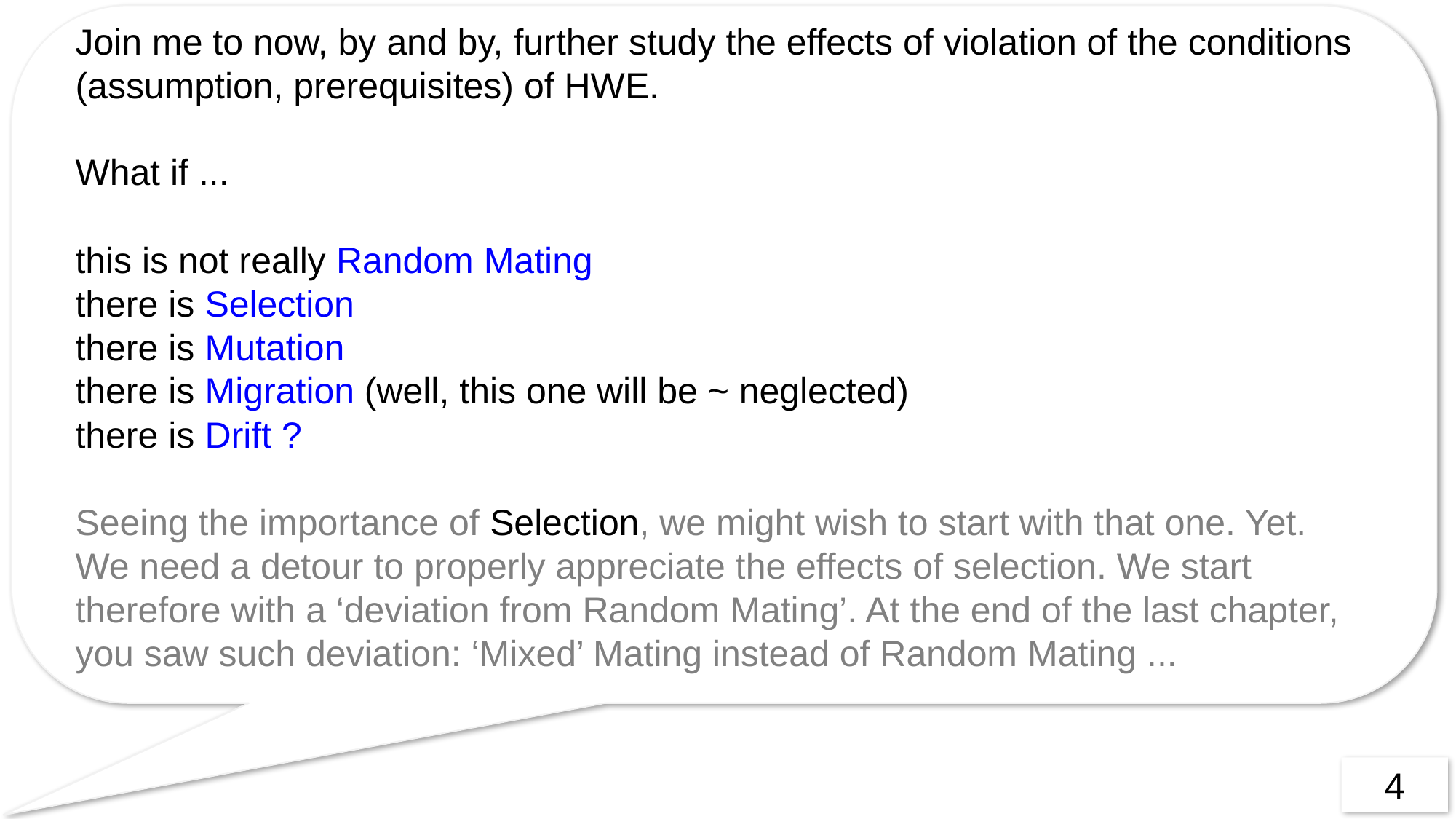

Join me to now, by and by, further study the effects of violation of the conditions (assumption, prerequisites) of HWE.

What if ...

this is not really Random Mating
there is Selection
there is Mutation
there is Migration (well, this one will be ~ neglected)
there is Drift ?

Seeing the importance of Selection, we might wish to start with that one. Yet. We need a detour to properly appreciate the effects of selection. We start therefore with a ‘deviation from Random Mating’. At the end of the last chapter, you saw such deviation: ‘Mixed’ Mating instead of Random Mating ...
4